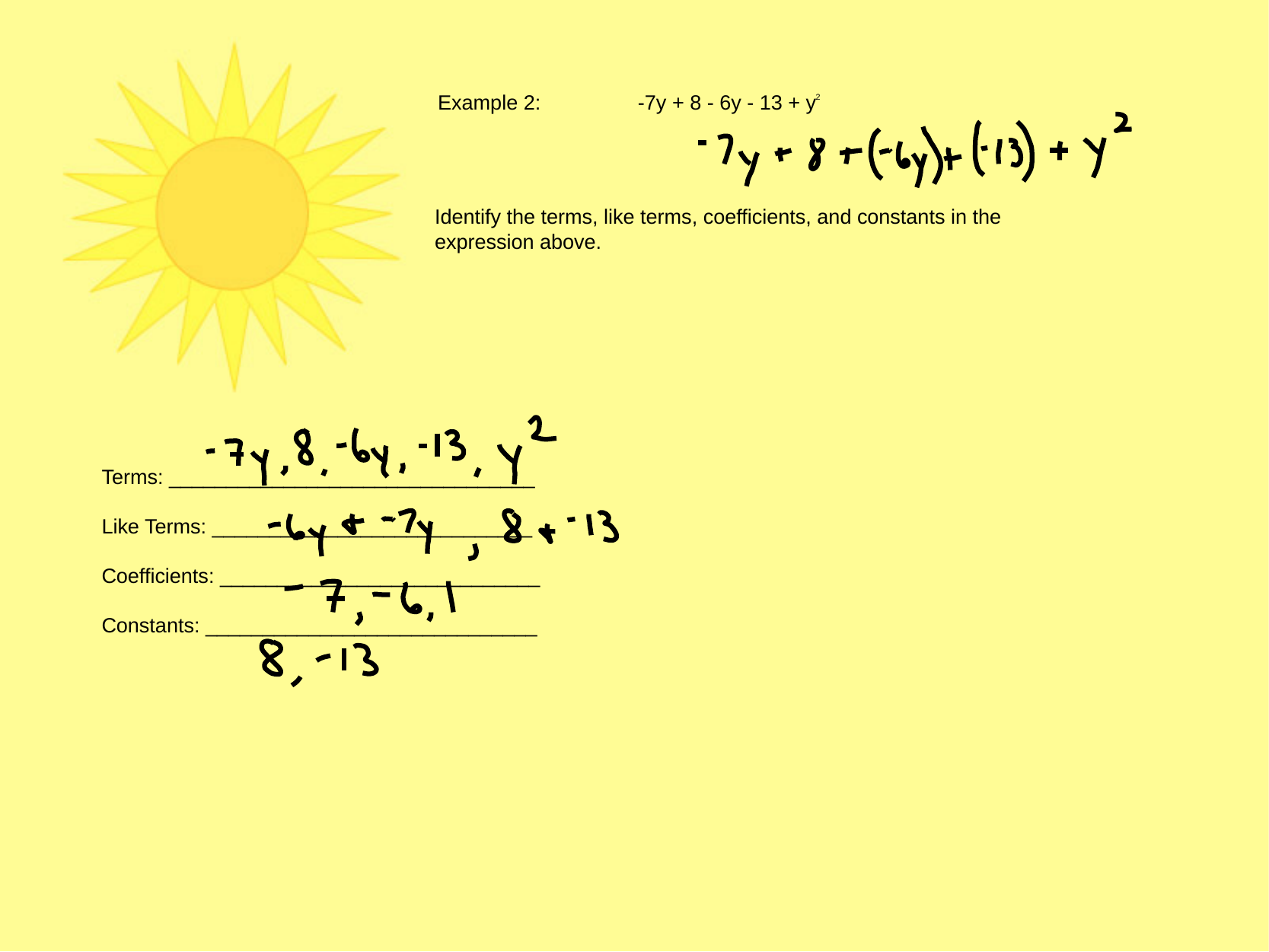

Example 2:                 -7y + 8 - 6y - 13 + y2

Identify the terms, like terms, coefficients, and constants in the expression above.

Terms: ________________________________

Like Terms: ____________________________

Coefficients: ____________________________

Constants: _____________________________